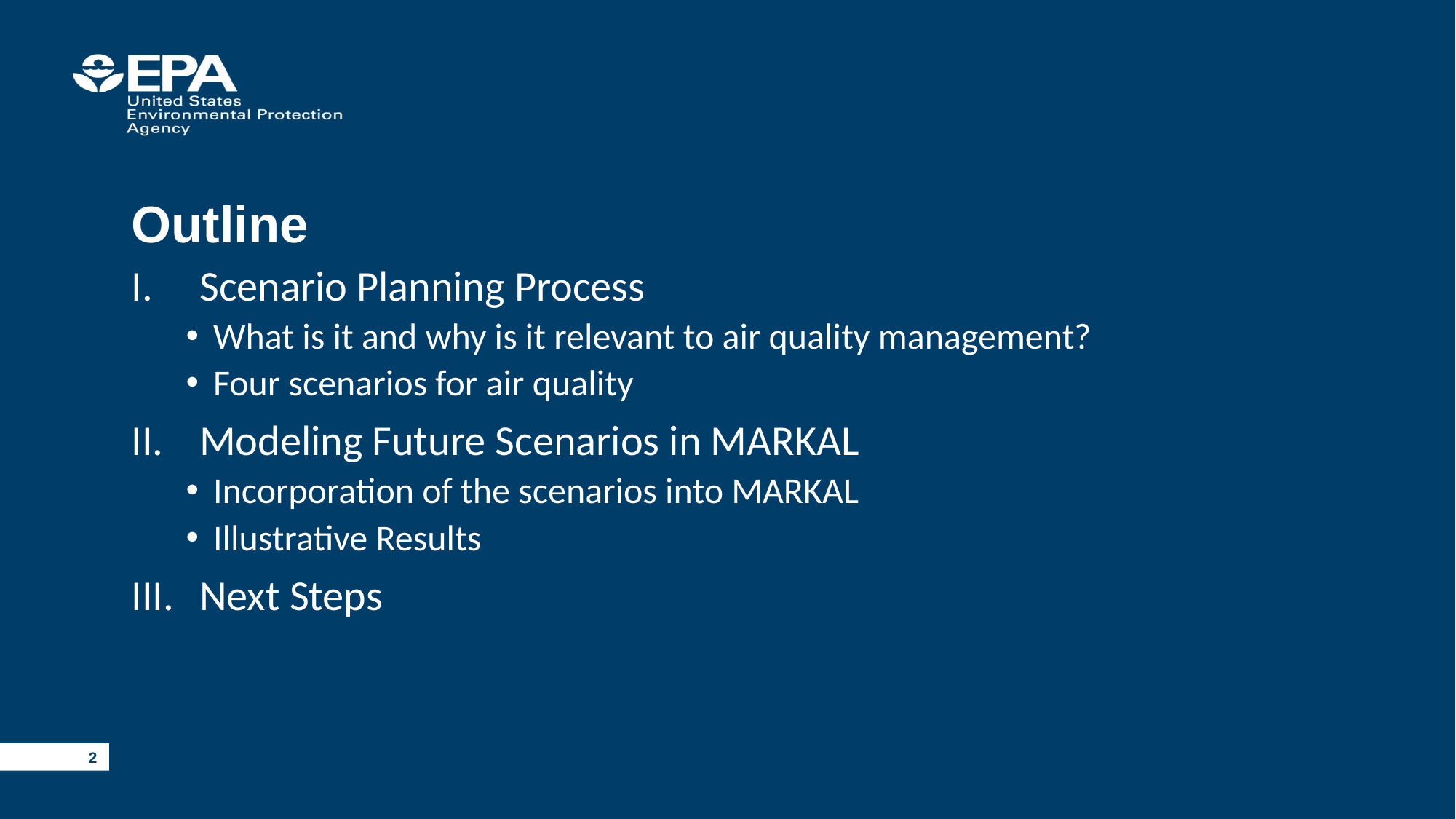

# Outline
Scenario Planning Process
What is it and why is it relevant to air quality management?
Four scenarios for air quality
Modeling Future Scenarios in MARKAL
Incorporation of the scenarios into MARKAL
Illustrative Results
Next Steps

2